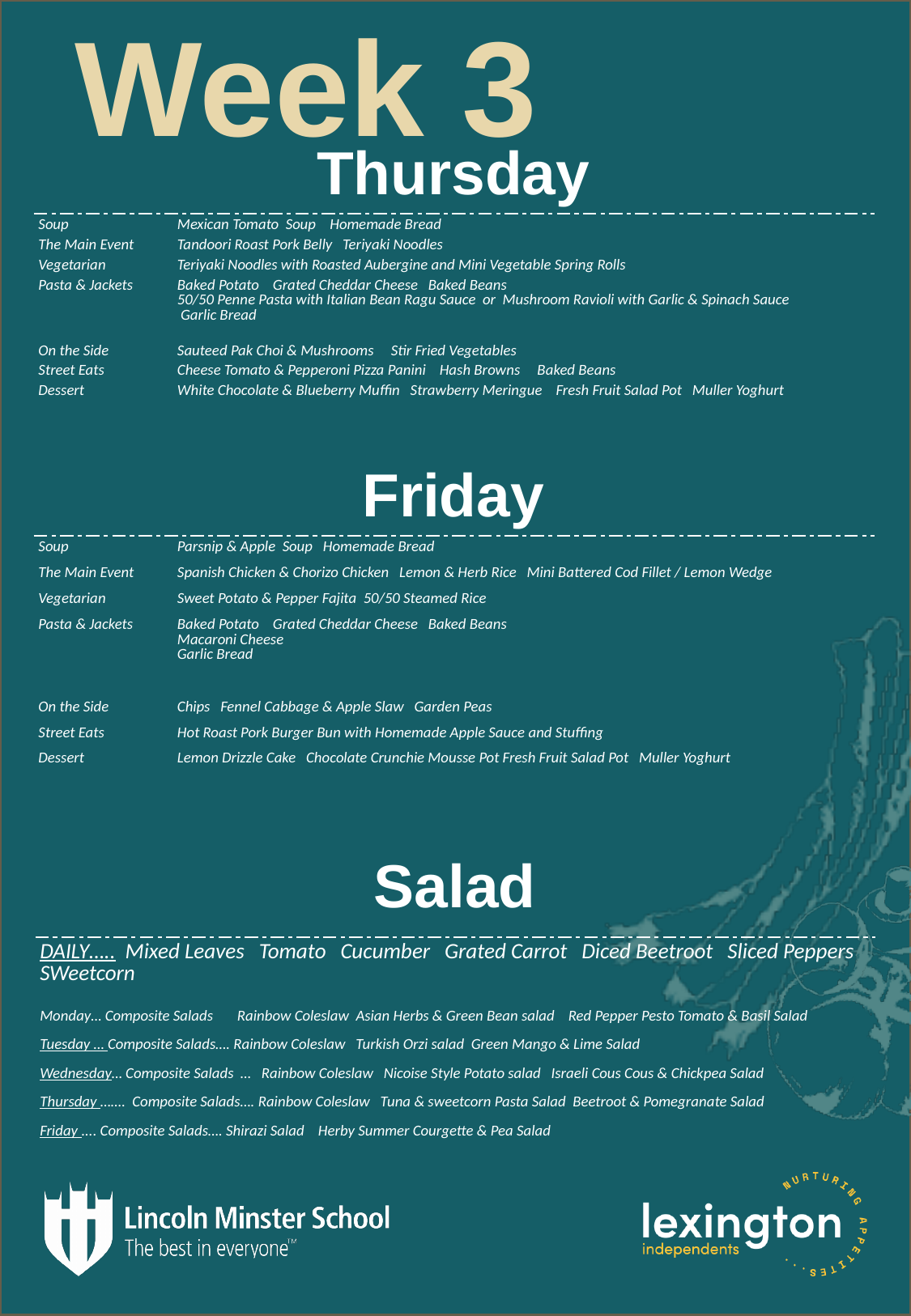

# Week 3
| Thursday |  |
| --- | --- |
| Soup | Mexican Tomato Soup Homemade Bread |
| The Main Event | Tandoori Roast Pork Belly Teriyaki Noodles |
| Vegetarian | Teriyaki Noodles with Roasted Aubergine and Mini Vegetable Spring Rolls |
| Pasta & Jackets | Baked Potato Grated Cheddar Cheese Baked Beans 50/50 Penne Pasta with Italian Bean Ragu Sauce or Mushroom Ravioli with Garlic & Spinach Sauce Garlic Bread |
| On the Side | Sauteed Pak Choi & Mushrooms Stir Fried Vegetables |
| Street Eats | Cheese Tomato & Pepperoni Pizza Panini Hash Browns Baked Beans |
| Dessert | White Chocolate & Blueberry Muffin Strawberry Meringue Fresh Fruit Salad Pot Muller Yoghurt |
| Friday |  |
| --- | --- |
| Soup | Parsnip & Apple Soup Homemade Bread |
| The Main Event | Spanish Chicken & Chorizo Chicken Lemon & Herb Rice Mini Battered Cod Fillet / Lemon Wedge |
| Vegetarian | Sweet Potato & Pepper Fajita 50/50 Steamed Rice |
| Pasta & Jackets | Baked Potato Grated Cheddar Cheese Baked Beans Macaroni Cheese Garlic Bread |
| On the Side | Chips Fennel Cabbage & Apple Slaw Garden Peas |
| Street Eats | Hot Roast Pork Burger Bun with Homemade Apple Sauce and Stuffing |
| Dessert | Lemon Drizzle Cake Chocolate Crunchie Mousse Pot Fresh Fruit Salad Pot Muller Yoghurt |
| Salad |
| --- |
| DAILY….. Mixed Leaves Tomato Cucumber Grated Carrot Diced Beetroot Sliced Peppers SWeetcorn |
| Monday… Composite Salads Rainbow Coleslaw Asian Herbs & Green Bean salad Red Pepper Pesto Tomato & Basil Salad |
| Tuesday … Composite Salads…. Rainbow Coleslaw Turkish Orzi salad Green Mango & Lime Salad |
| Wednesday… Composite Salads … Rainbow Coleslaw Nicoise Style Potato salad Israeli Cous Cous & Chickpea Salad |
| Thursday ……. Composite Salads…. Rainbow Coleslaw Tuna & sweetcorn Pasta Salad Beetroot & Pomegranate Salad |
| Friday .... Composite Salads…. Shirazi Salad Herby Summer Courgette & Pea Salad |
|  |